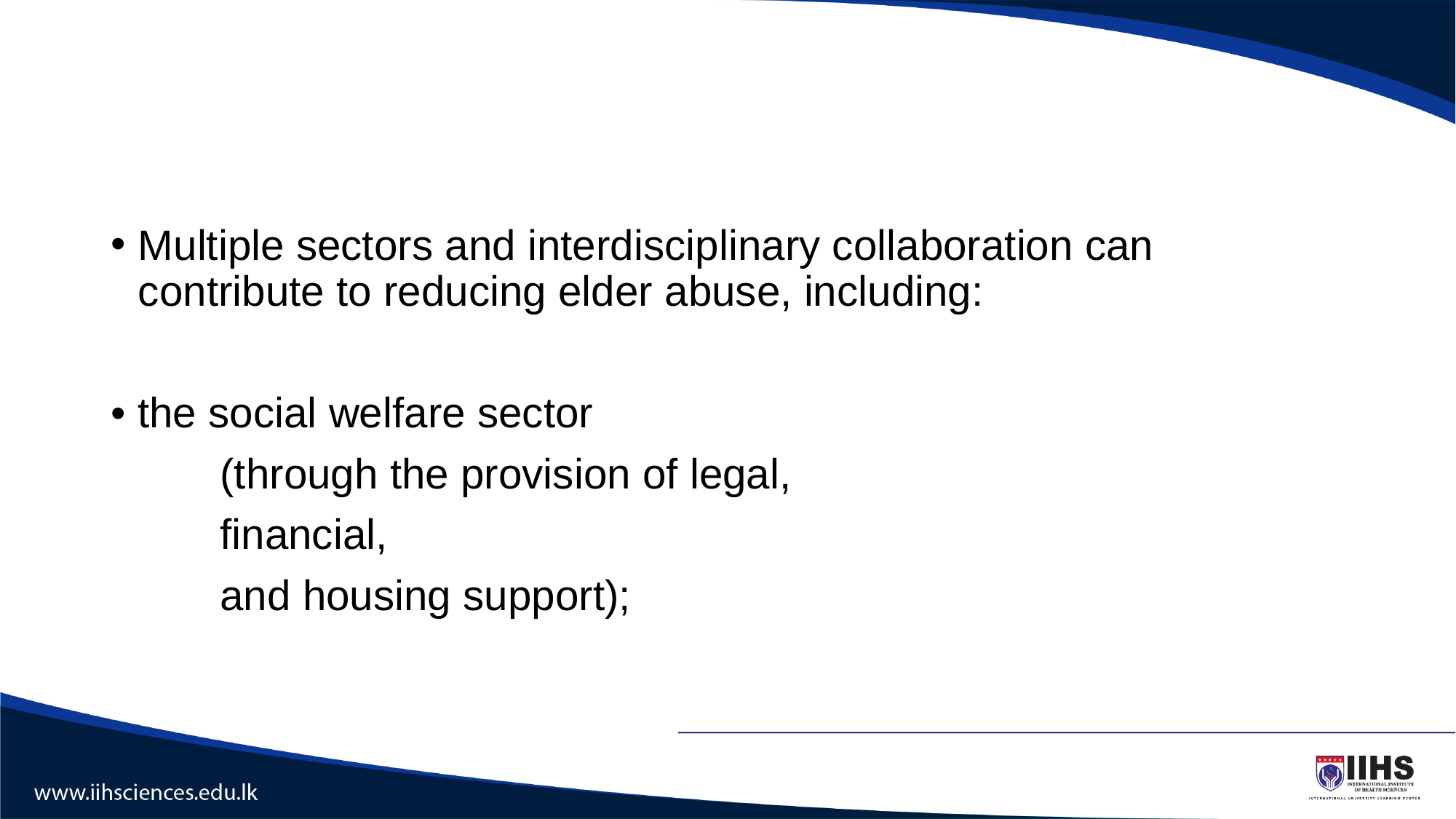

#
Multiple sectors and interdisciplinary collaboration can contribute to reducing elder abuse, including:

• the social welfare sector
	(through the provision of legal,
	financial,
	and housing support);